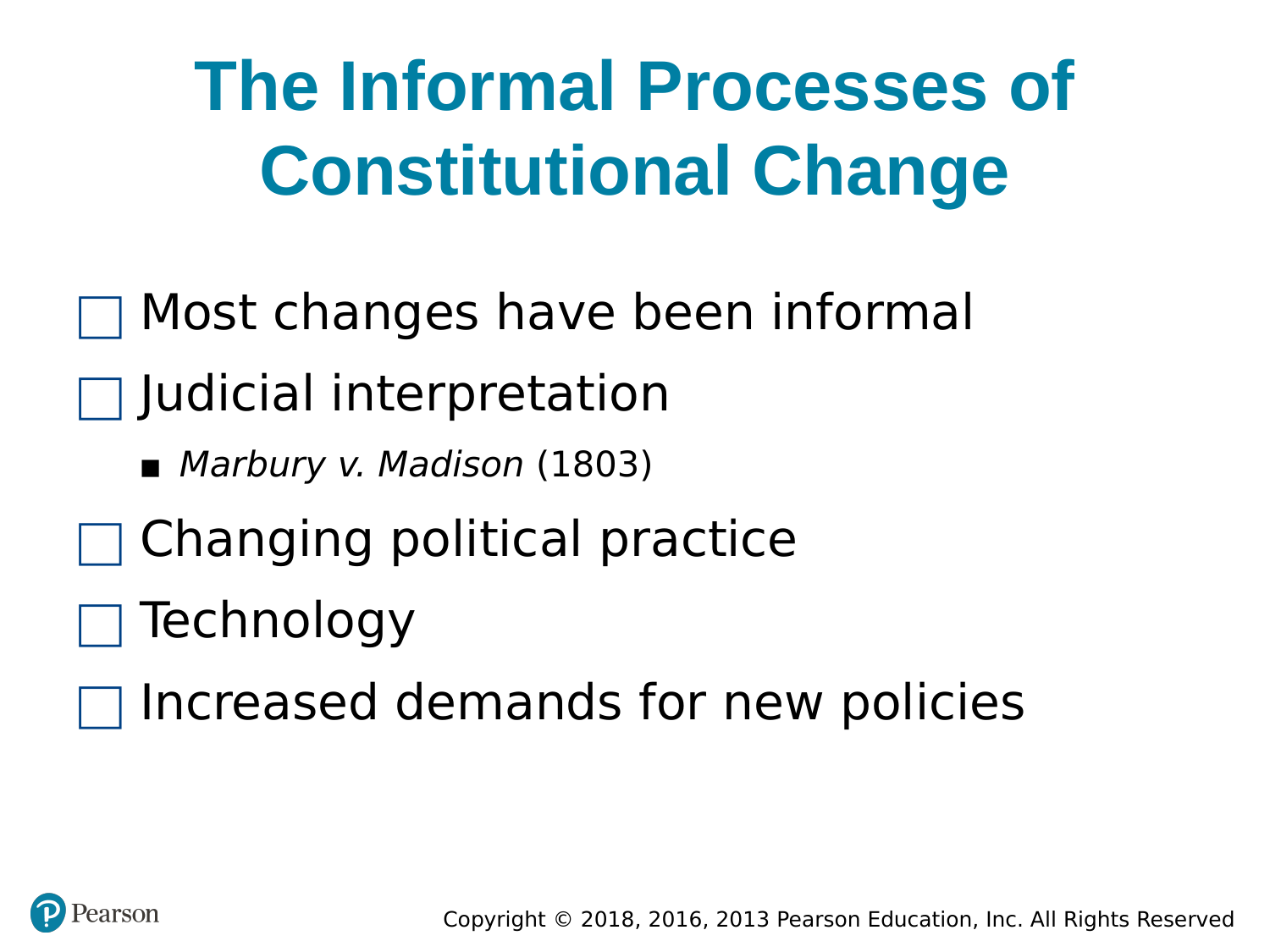

# The Informal Processes of Constitutional Change
Most changes have been informal
Judicial interpretation
Marbury v. Madison (1803)
Changing political practice
Technology
Increased demands for new policies